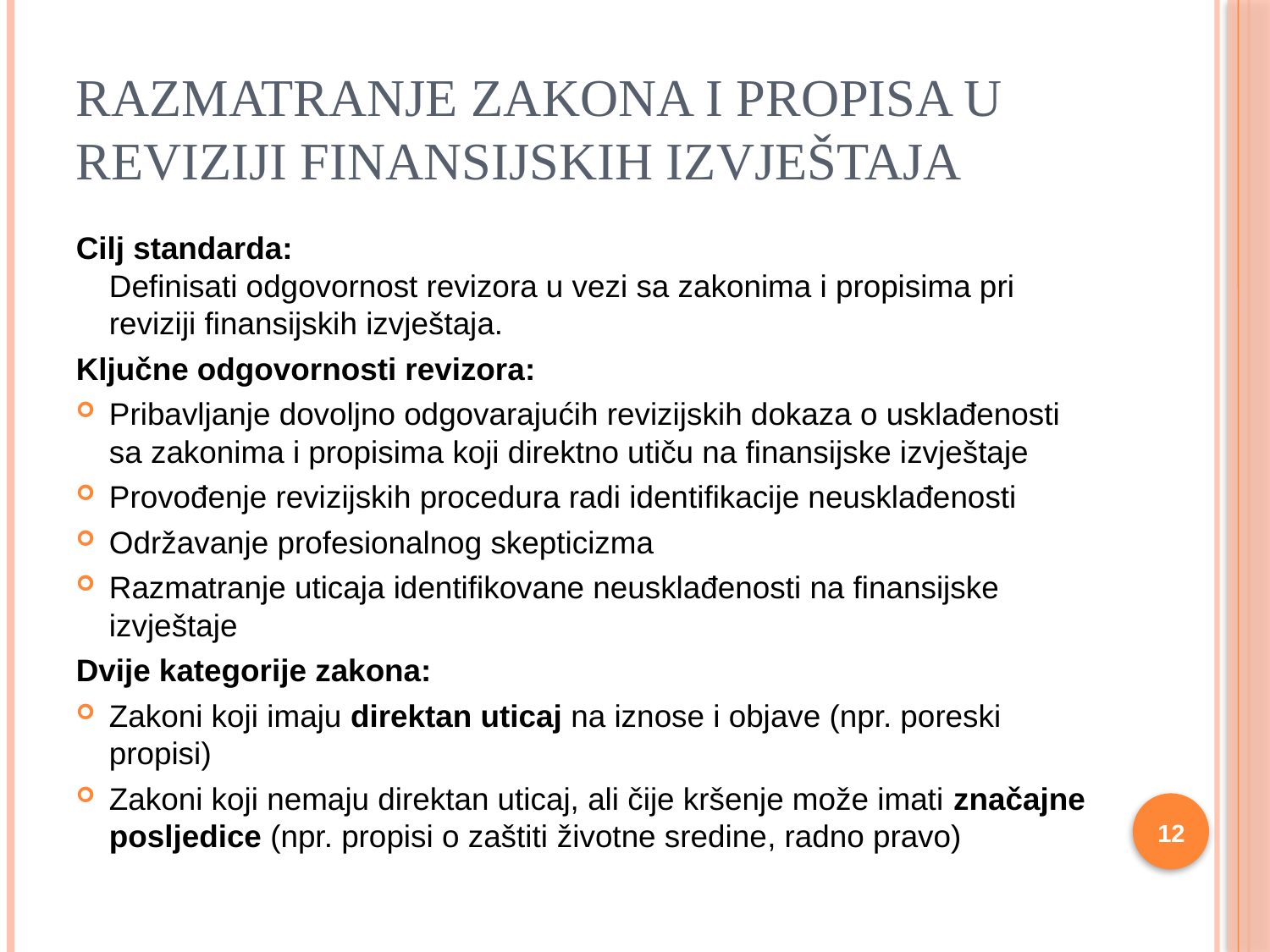

# Razmatranje zakona i propisa u reviziji finansijskih izvještaja
Cilj standarda:
Definisati odgovornost revizora u vezi sa zakonima i propisima pri reviziji finansijskih izvještaja.
Ključne odgovornosti revizora:
Pribavljanje dovoljno odgovarajućih revizijskih dokaza o usklađenosti sa zakonima i propisima koji direktno utiču na finansijske izvještaje
Provođenje revizijskih procedura radi identifikacije neusklađenosti
Održavanje profesionalnog skepticizma
Razmatranje uticaja identifikovane neusklađenosti na finansijske izvještaje
Dvije kategorije zakona:
Zakoni koji imaju direktan uticaj na iznose i objave (npr. poreski propisi)
Zakoni koji nemaju direktan uticaj, ali čije kršenje može imati značajne posljedice (npr. propisi o zaštiti životne sredine, radno pravo)

12